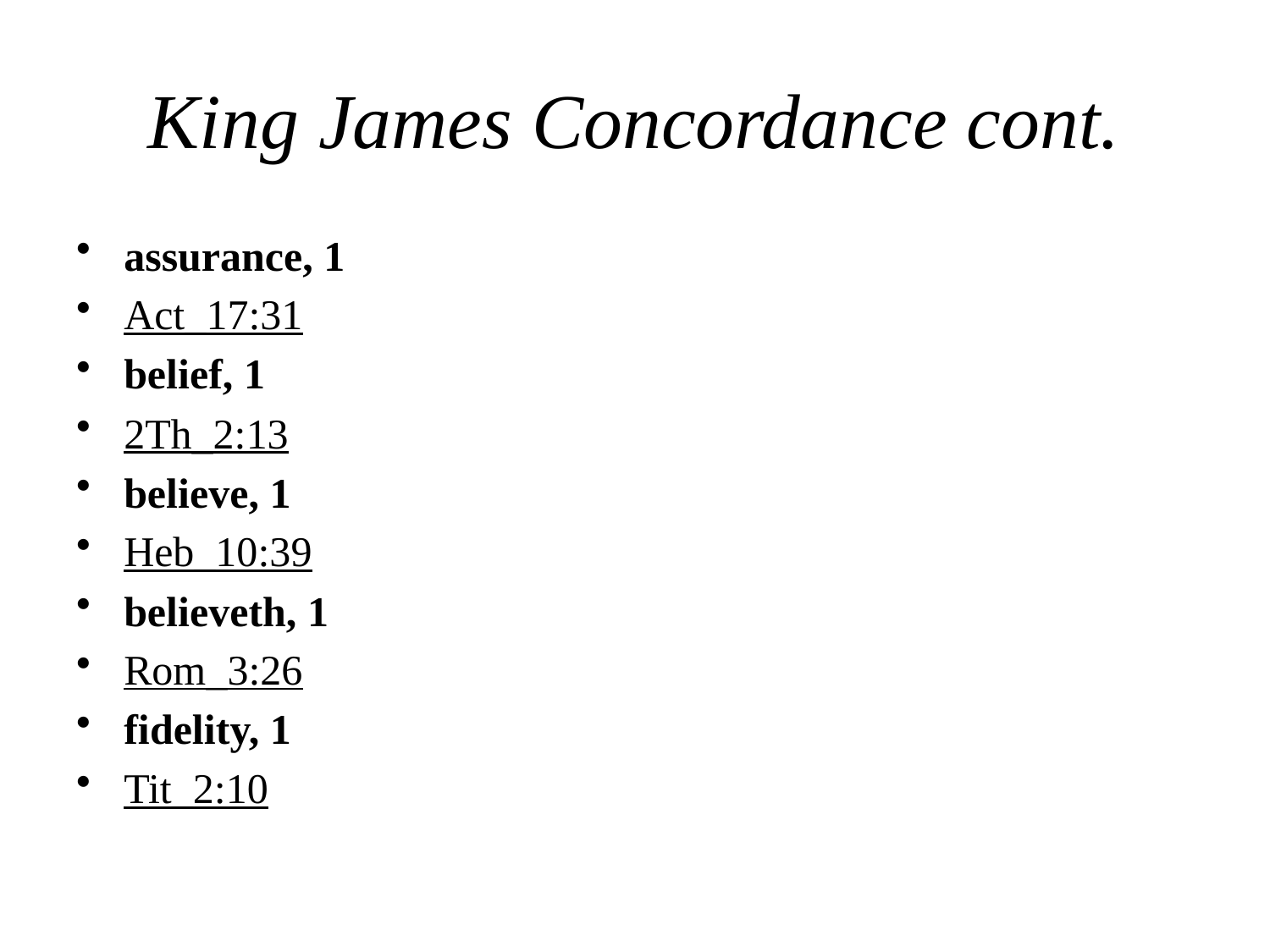

# King James Concordance cont.
assurance, 1
Act_17:31
belief, 1
2Th_2:13
believe, 1
Heb_10:39
believeth, 1
Rom_3:26
fidelity, 1
Tit_2:10